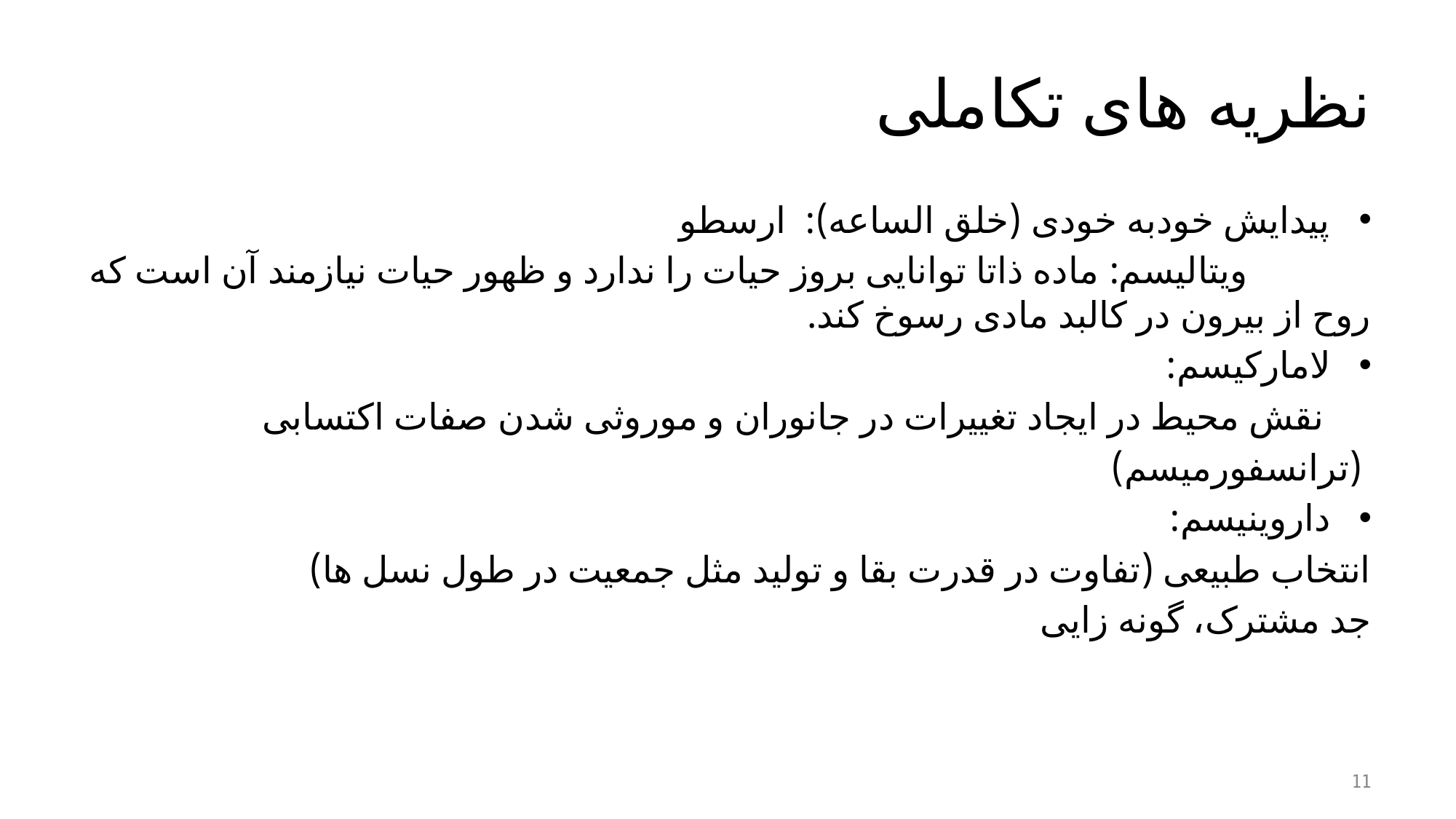

# نظریه های تکاملی
پیدایش خودبه خودی (خلق الساعه):  ارسطو
             ویتالیسم: ماده ذاتا توانایی بروز حیات را ندارد و ظهور حیات نیازمند آن است که روح از بیرون در کالبد مادی رسوخ کند.
لامارکیسم:
     نقش محیط در ایجاد تغییرات در جانوران و موروثی شدن صفات اکتسابی
 (ترانسفورمیسم)
داروینیسم:
انتخاب طبیعی (تفاوت در قدرت بقا و تولید مثل جمعیت در طول نسل ها)
جد مشترک، گونه زایی

11